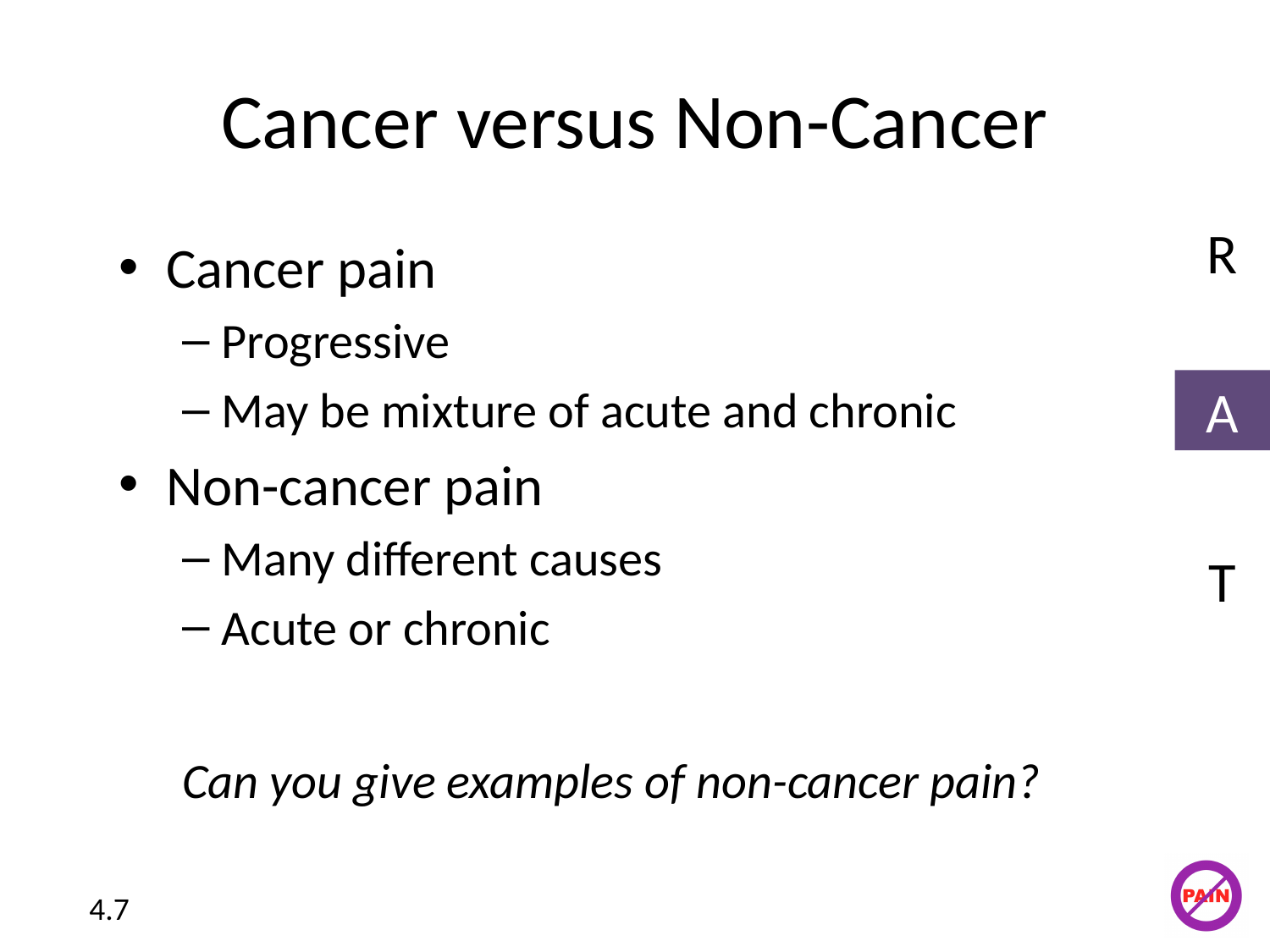

# Cancer versus Non-Cancer
R
Cancer pain
Progressive
May be mixture of acute and chronic
Non-cancer pain
Many different causes
Acute or chronic

Can you give examples of non-cancer pain?

A
T
4.7